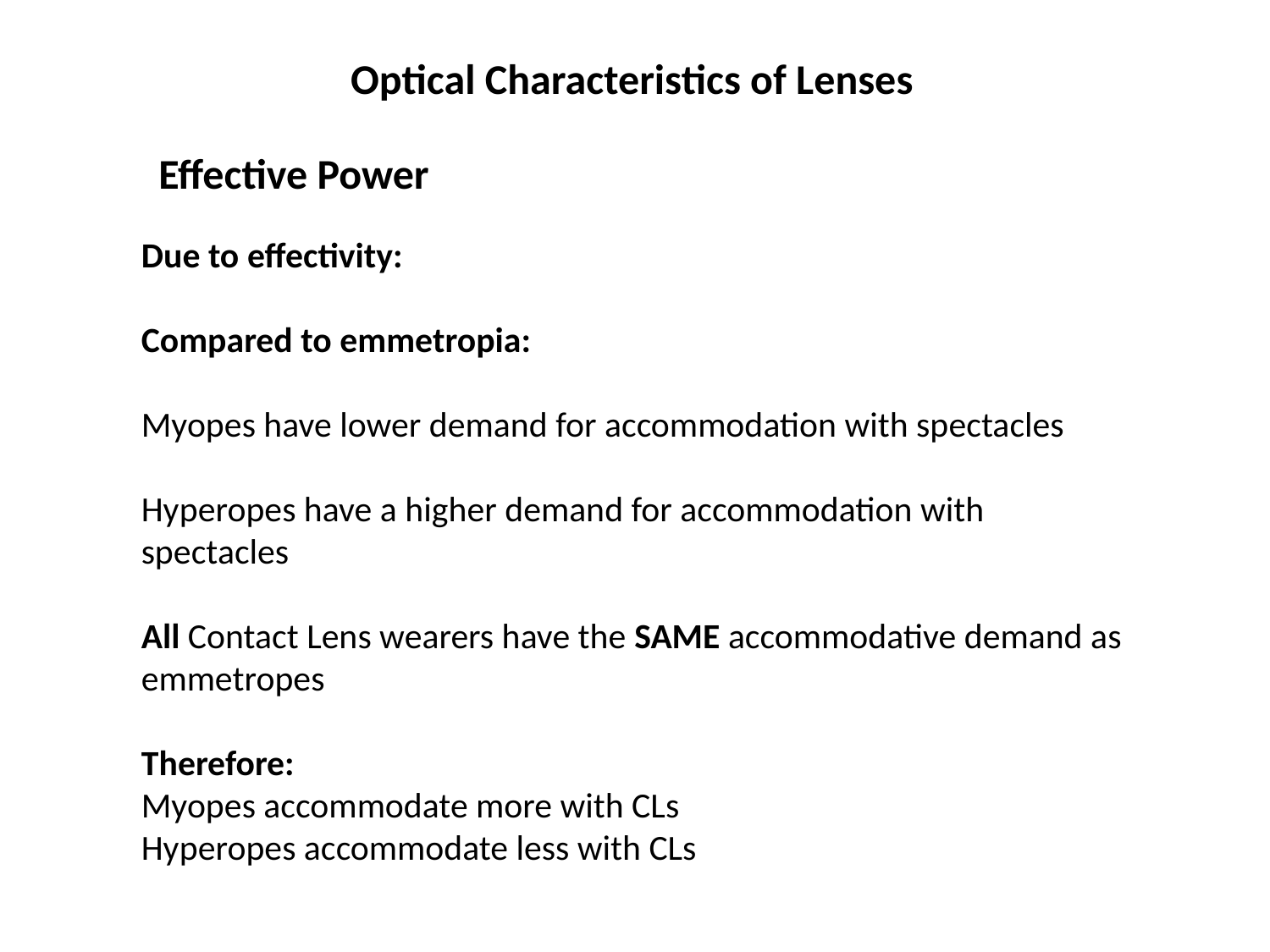

Optical Characteristics of Lenses
Effective Power
Due to effectivity:

Compared to emmetropia:

Myopes have lower demand for accommodation with spectacles

Hyperopes have a higher demand for accommodation with spectacles

All Contact Lens wearers have the SAME accommodative demand as emmetropes

Therefore:
Myopes accommodate more with CLs
Hyperopes accommodate less with CLs